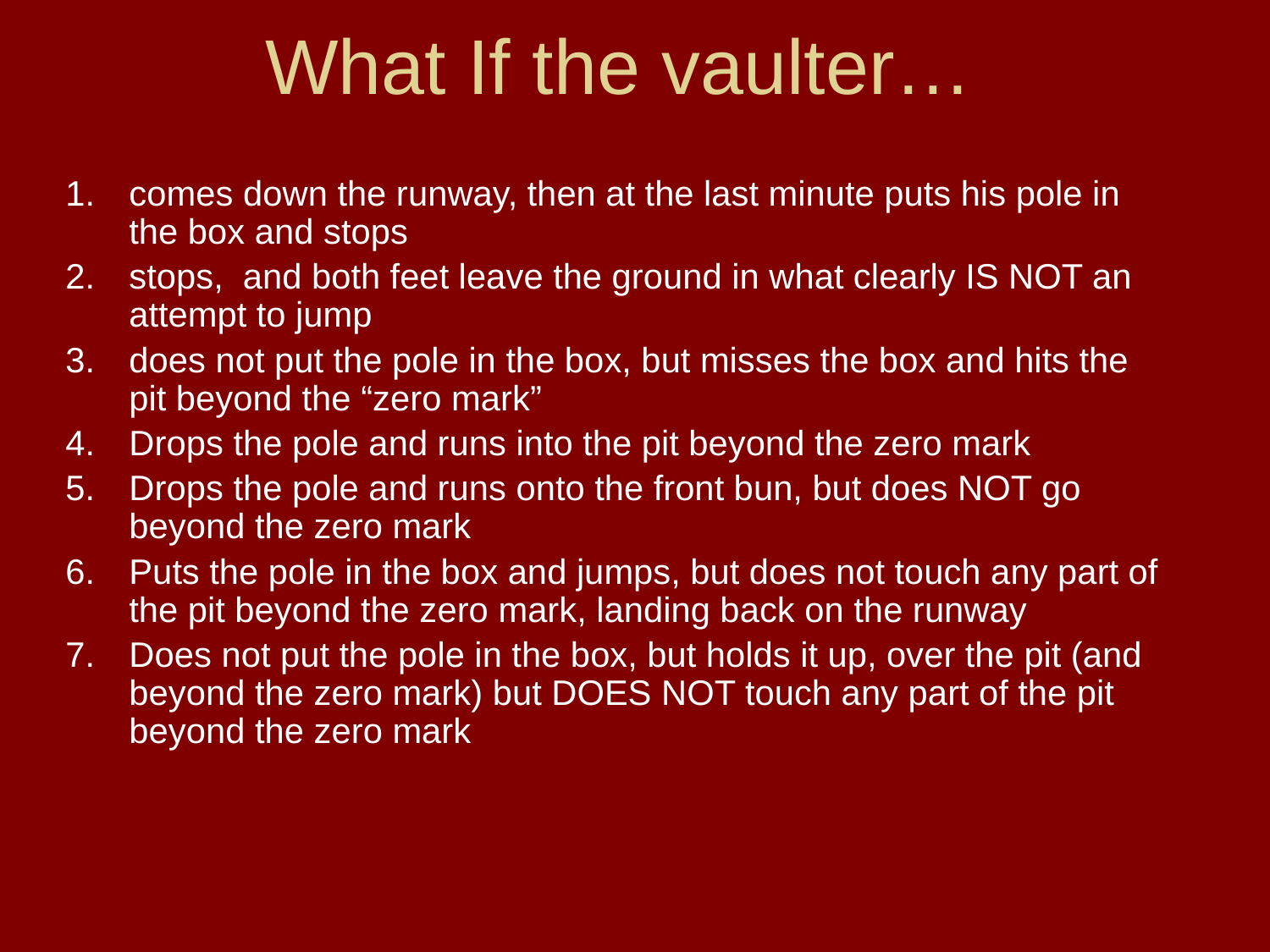

# What If the vaulter…
comes down the runway, then at the last minute puts his pole in the box and stops
stops,  and both feet leave the ground in what clearly IS NOT an attempt to jump
does not put the pole in the box, but misses the box and hits the pit beyond the “zero mark”
Drops the pole and runs into the pit beyond the zero mark
Drops the pole and runs onto the front bun, but does NOT go beyond the zero mark
Puts the pole in the box and jumps, but does not touch any part of the pit beyond the zero mark, landing back on the runway
Does not put the pole in the box, but holds it up, over the pit (and beyond the zero mark) but DOES NOT touch any part of the pit beyond the zero mark